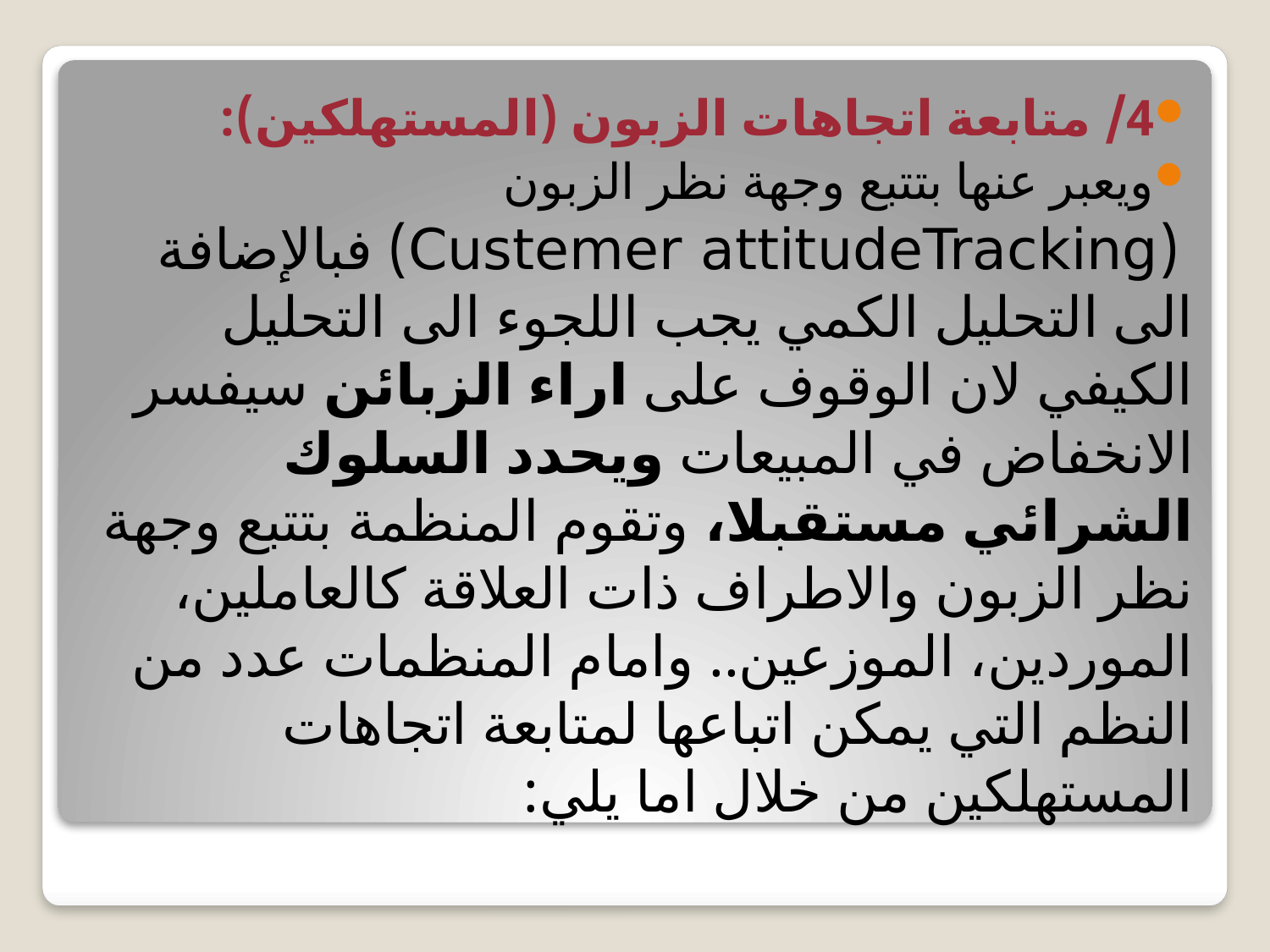

4/ متابعة اتجاهات الزبون (المستهلكين):
ويعبر عنها بتتبع وجهة نظر الزبون
 (Custemer attitudeTracking) فبالإضافة الى التحليل الكمي يجب اللجوء الى التحليل الكيفي لان الوقوف على اراء الزبائن سيفسر الانخفاض في المبيعات ويحدد السلوك الشرائي مستقبلا، وتقوم المنظمة بتتبع وجهة نظر الزبون والاطراف ذات العلاقة كالعاملين، الموردين، الموزعين.. وامام المنظمات عدد من النظم التي يمكن اتباعها لمتابعة اتجاهات المستهلكين من خلال اما يلي: